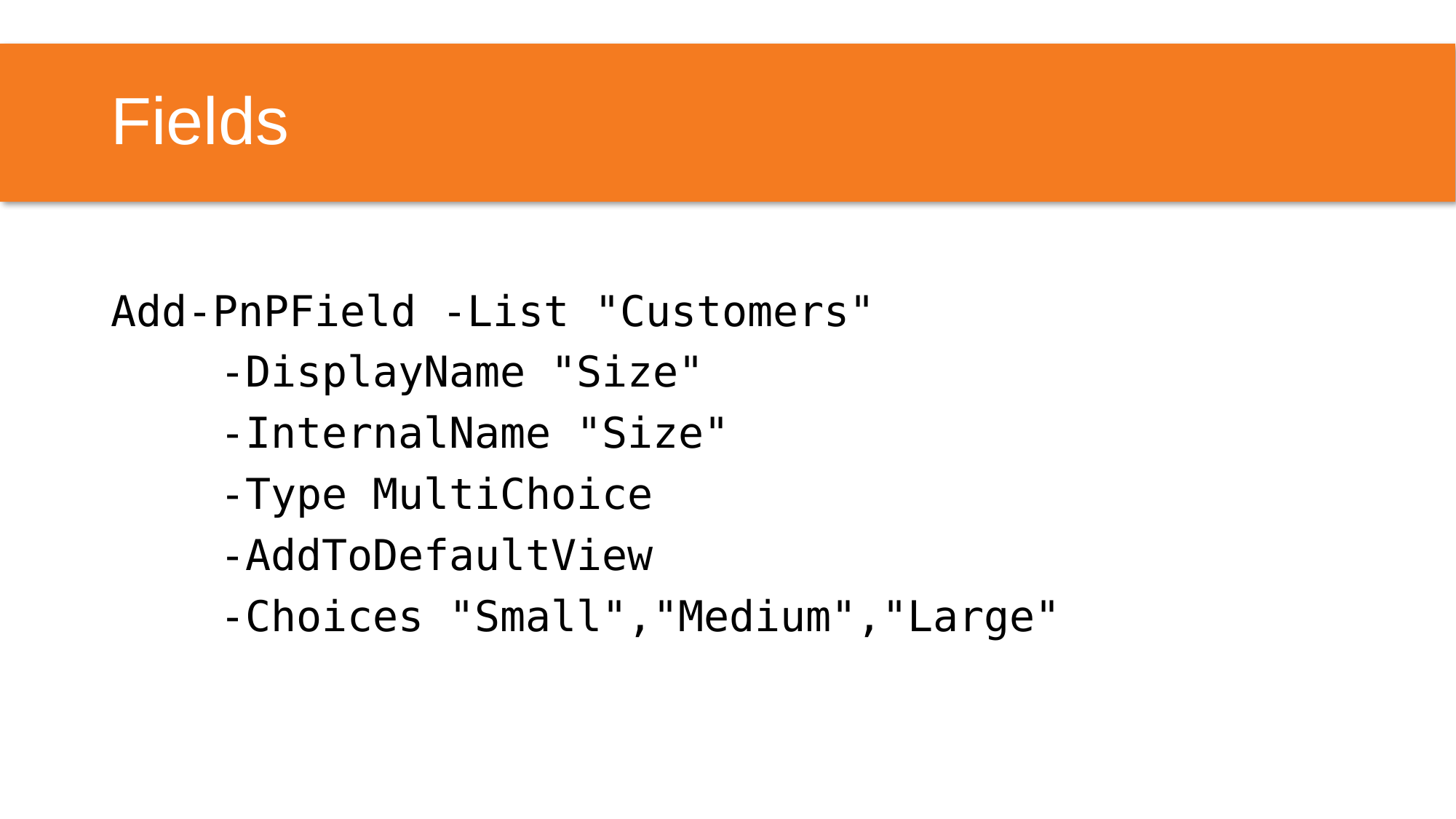

# Fields

Add-PnPField -List "Customers"
	-DisplayName "Size"
	-InternalName "Size"
	-Type MultiChoice
	-AddToDefaultView
	-Choices "Small","Medium","Large"